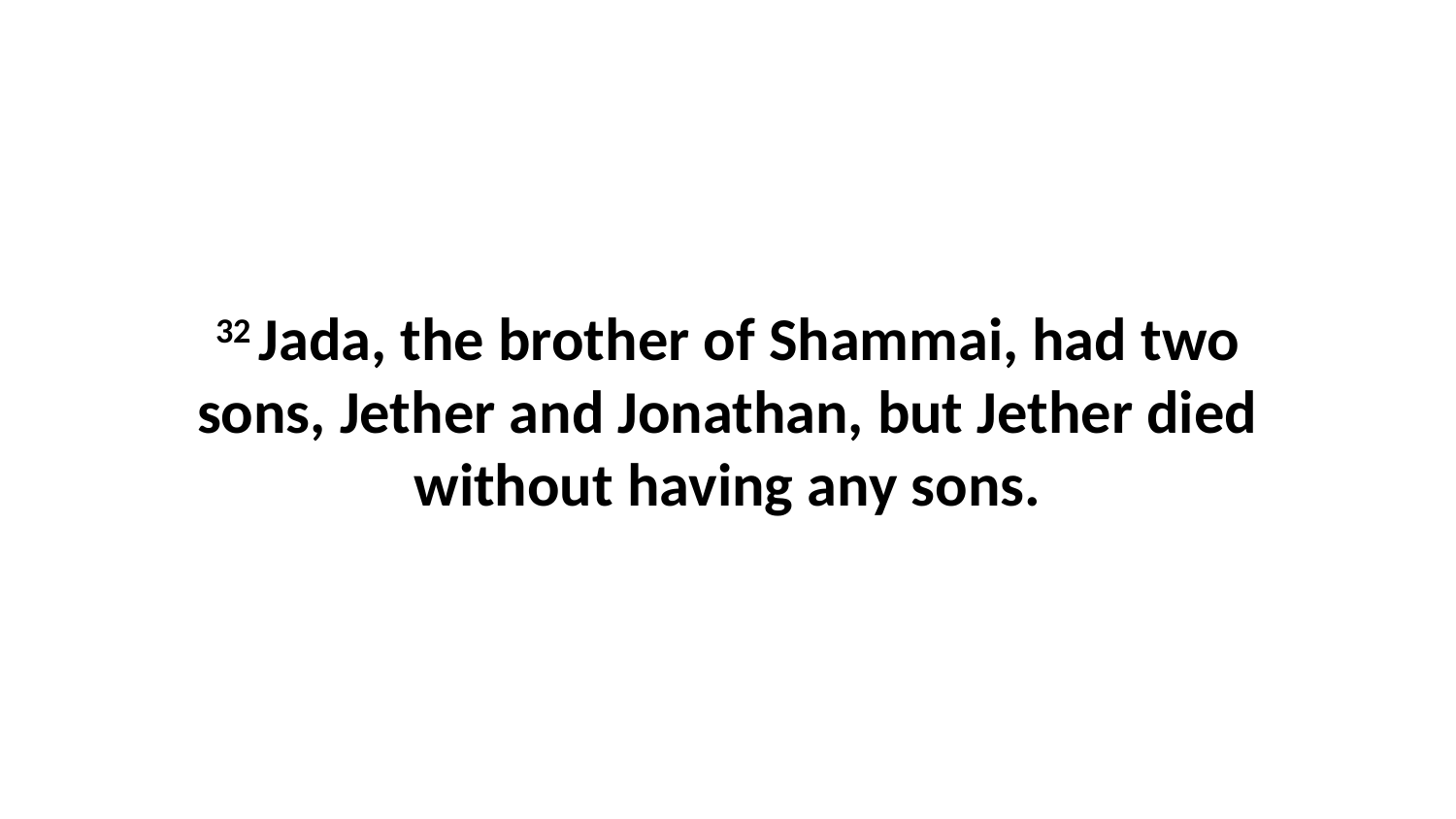

32 Jada, the brother of Shammai, had two sons, Jether and Jonathan, but Jether died without having any sons.